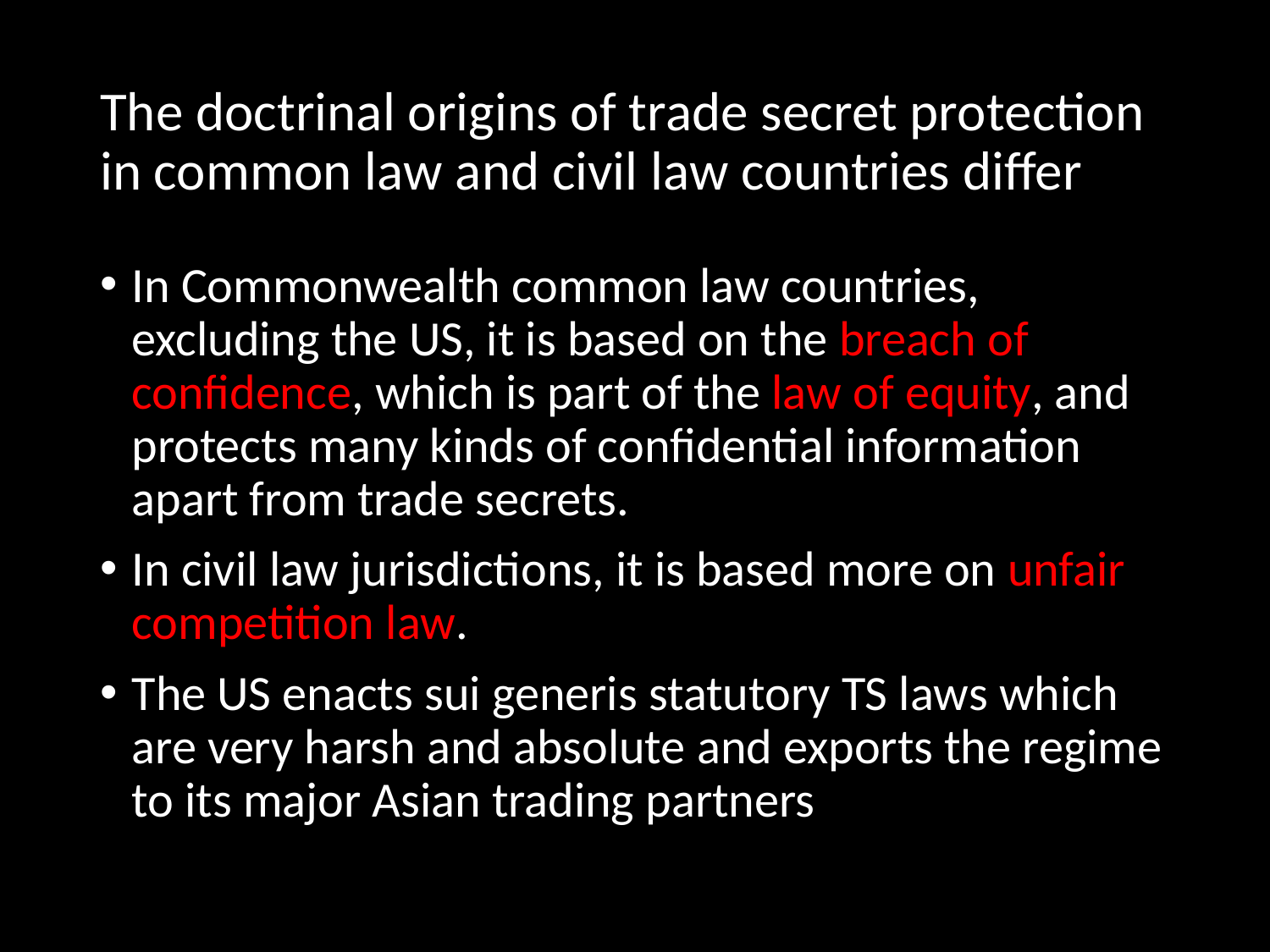

# The doctrinal origins of trade secret protection in common law and civil law countries differ
In Commonwealth common law countries, excluding the US, it is based on the breach of confidence, which is part of the law of equity, and protects many kinds of confidential information apart from trade secrets.
In civil law jurisdictions, it is based more on unfair competition law.
The US enacts sui generis statutory TS laws which are very harsh and absolute and exports the regime to its major Asian trading partners